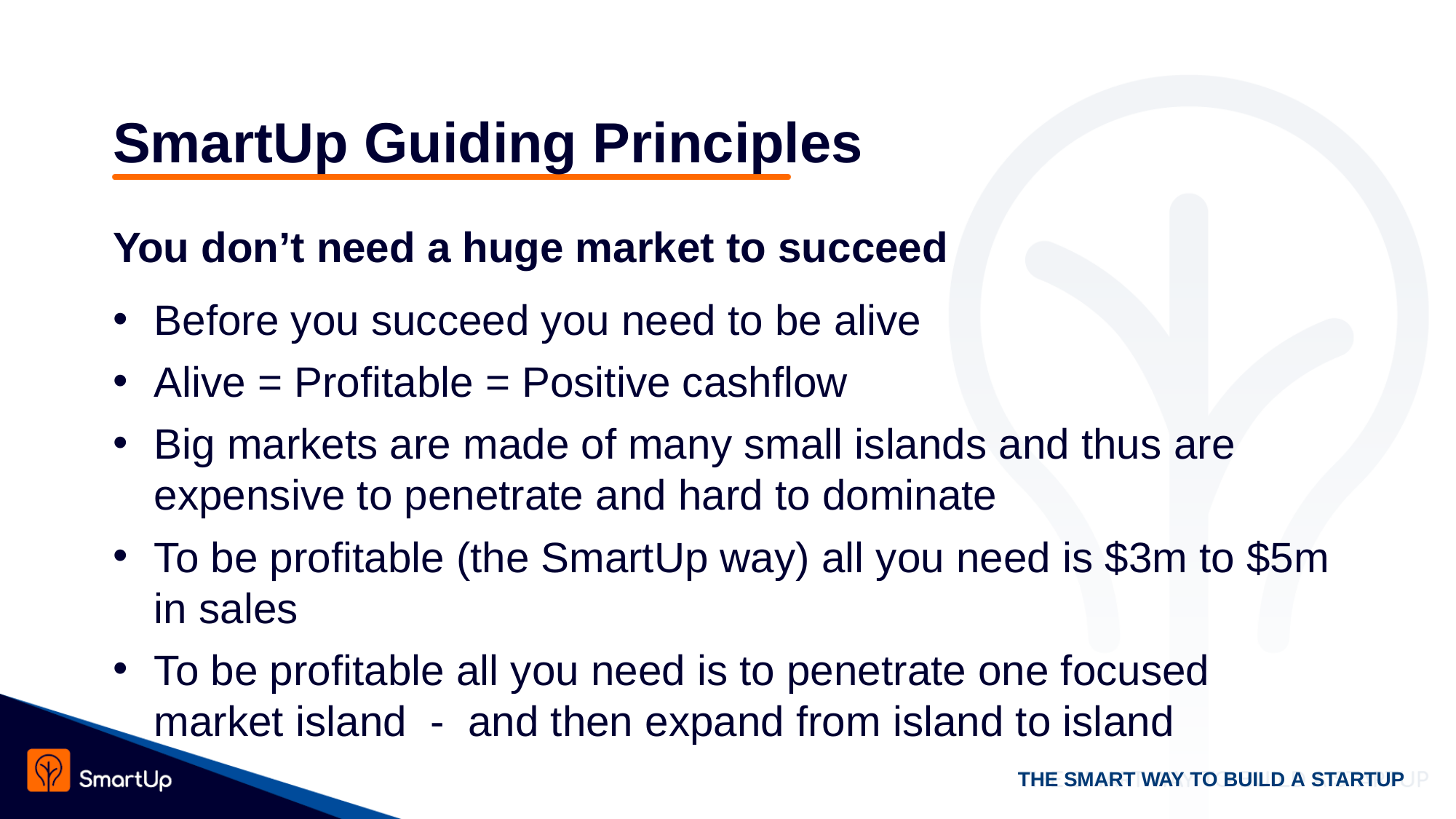

# SmartUp Guiding Principles
You don’t need a huge market to succeed

Before you succeed you need to be alive
Alive = Profitable = Positive cashflow
Big markets are made of many small islands and thus are expensive to penetrate and hard to dominate
To be profitable (the SmartUp way) all you need is $3m to $5m in sales
To be profitable all you need is to penetrate one focused market island  -  and then expand from island to island
THE SMART WAY TO BUILD A STARTUP